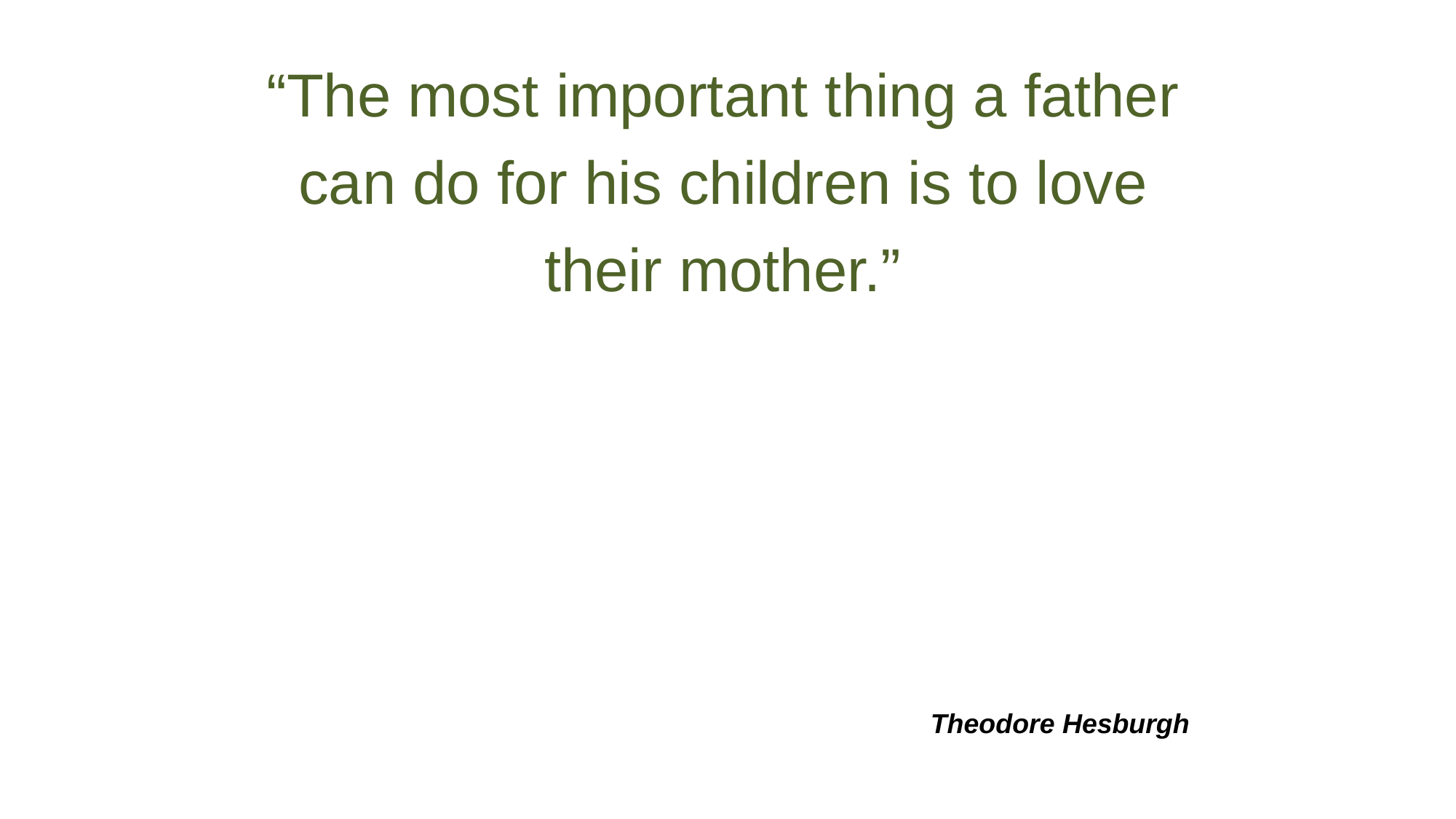

“The most important thing a father can do for his children is to love their mother.”
Theodore Hesburgh